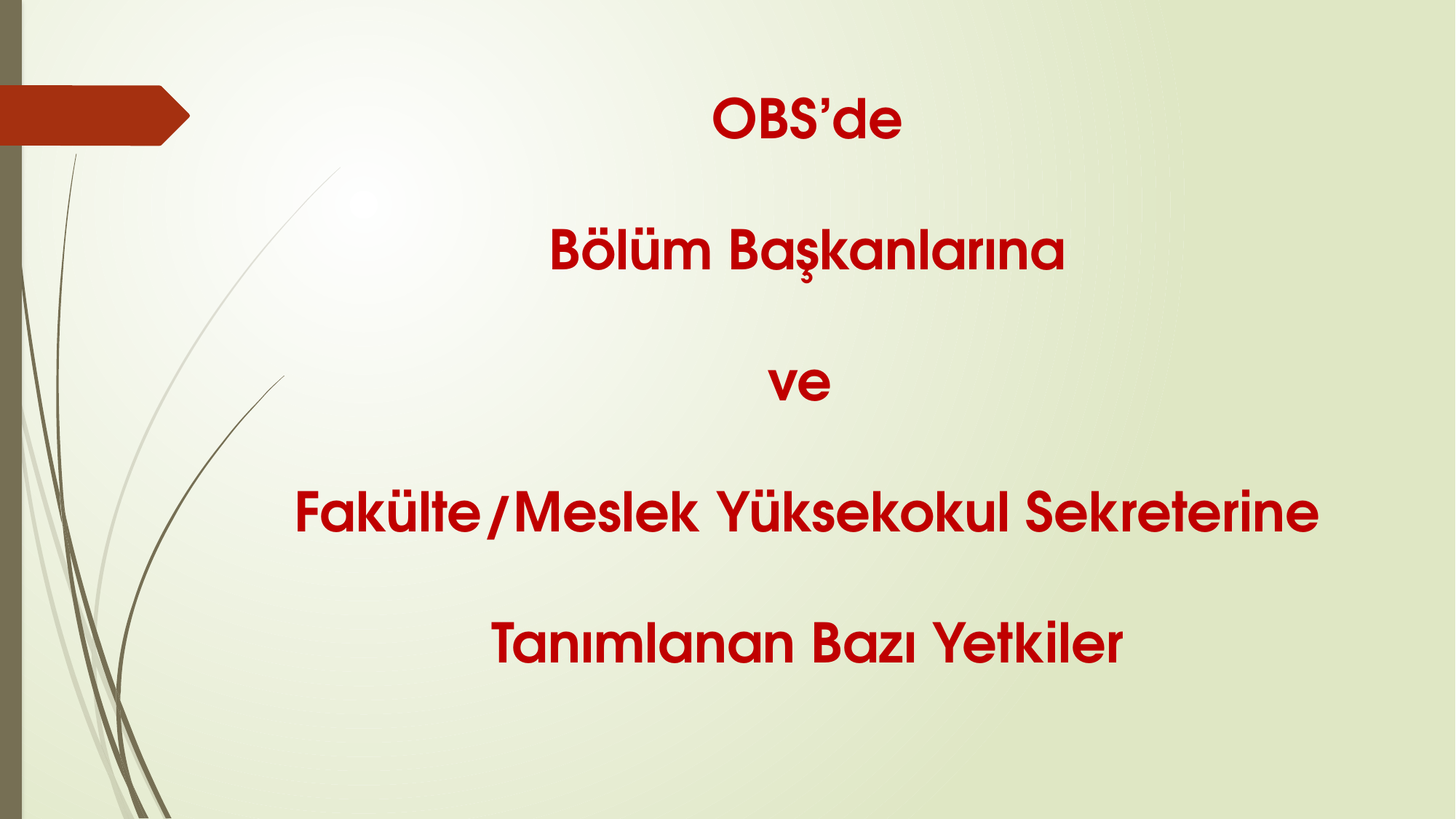

# OBS’de Bölüm Başkanlarına ve Fakülte/Meslek Yüksekokul Sekreterine Tanımlanan Bazı Yetkiler